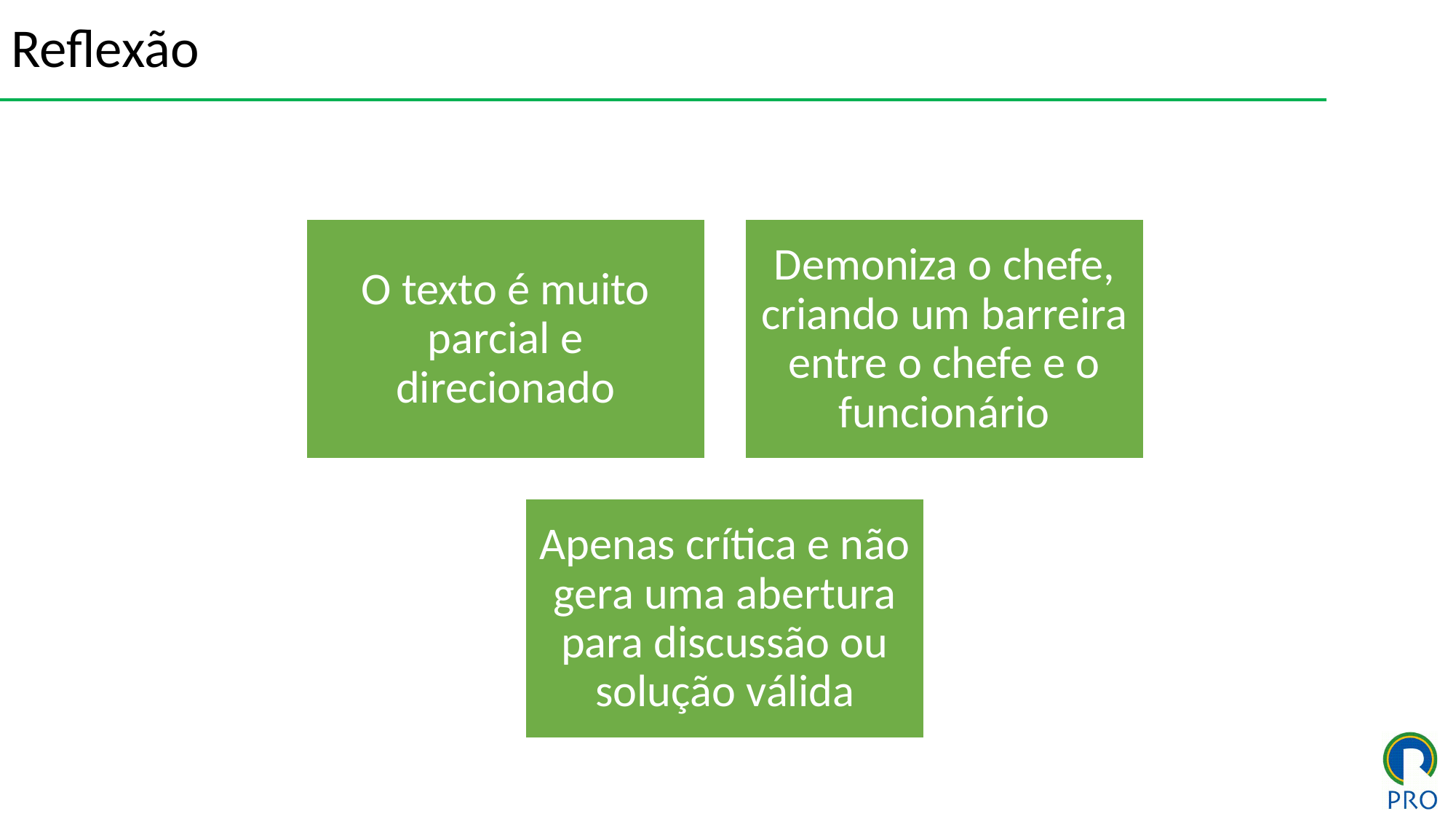

# Reflexão

O texto é muito parcial e direcionado
Demoniza o chefe, criando um barreira entre o chefe e o funcionário
Apenas crítica e não gera uma abertura para discussão ou solução válida